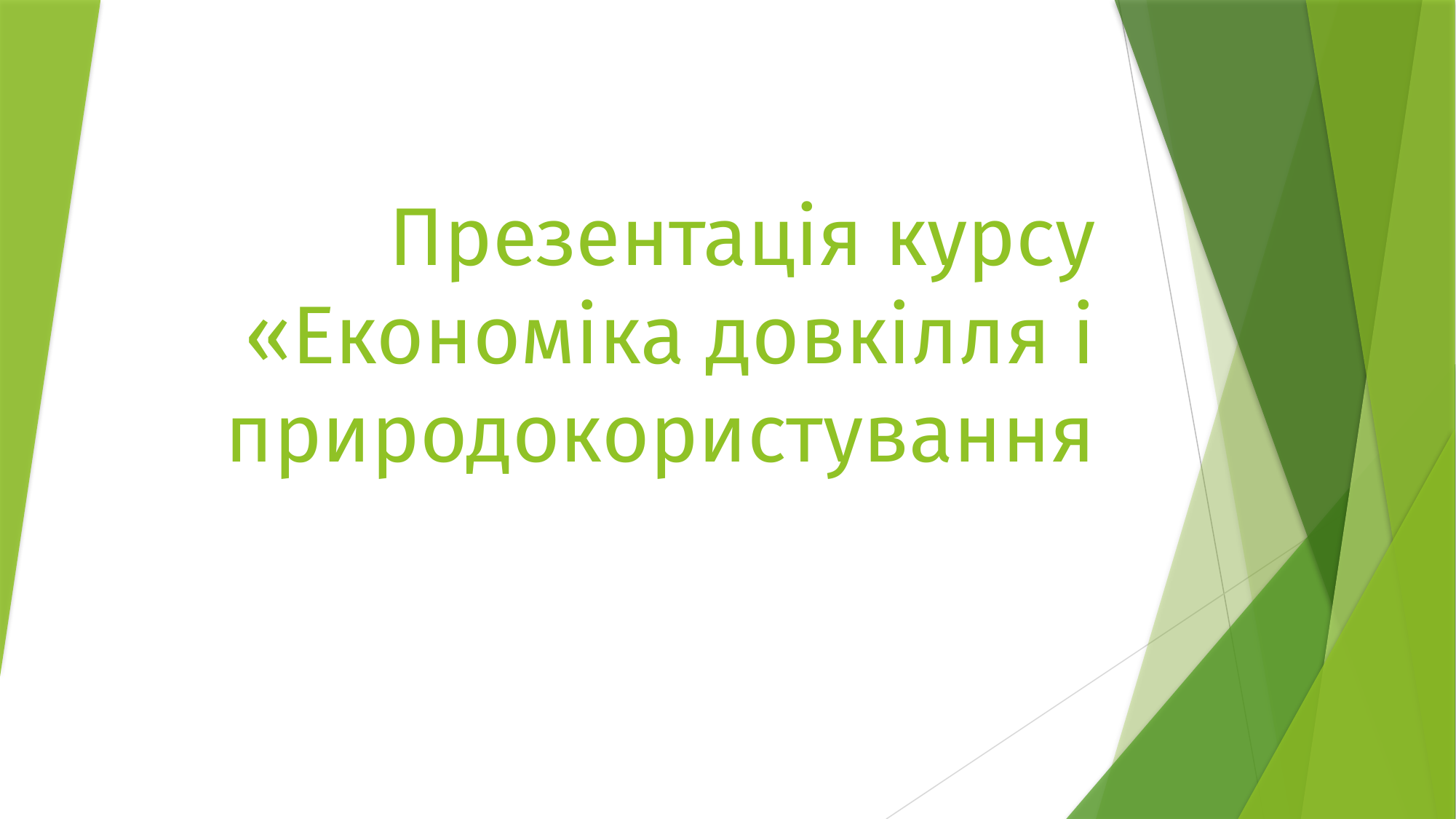

# Презентація курсу «Економіка довкілля і природокористування